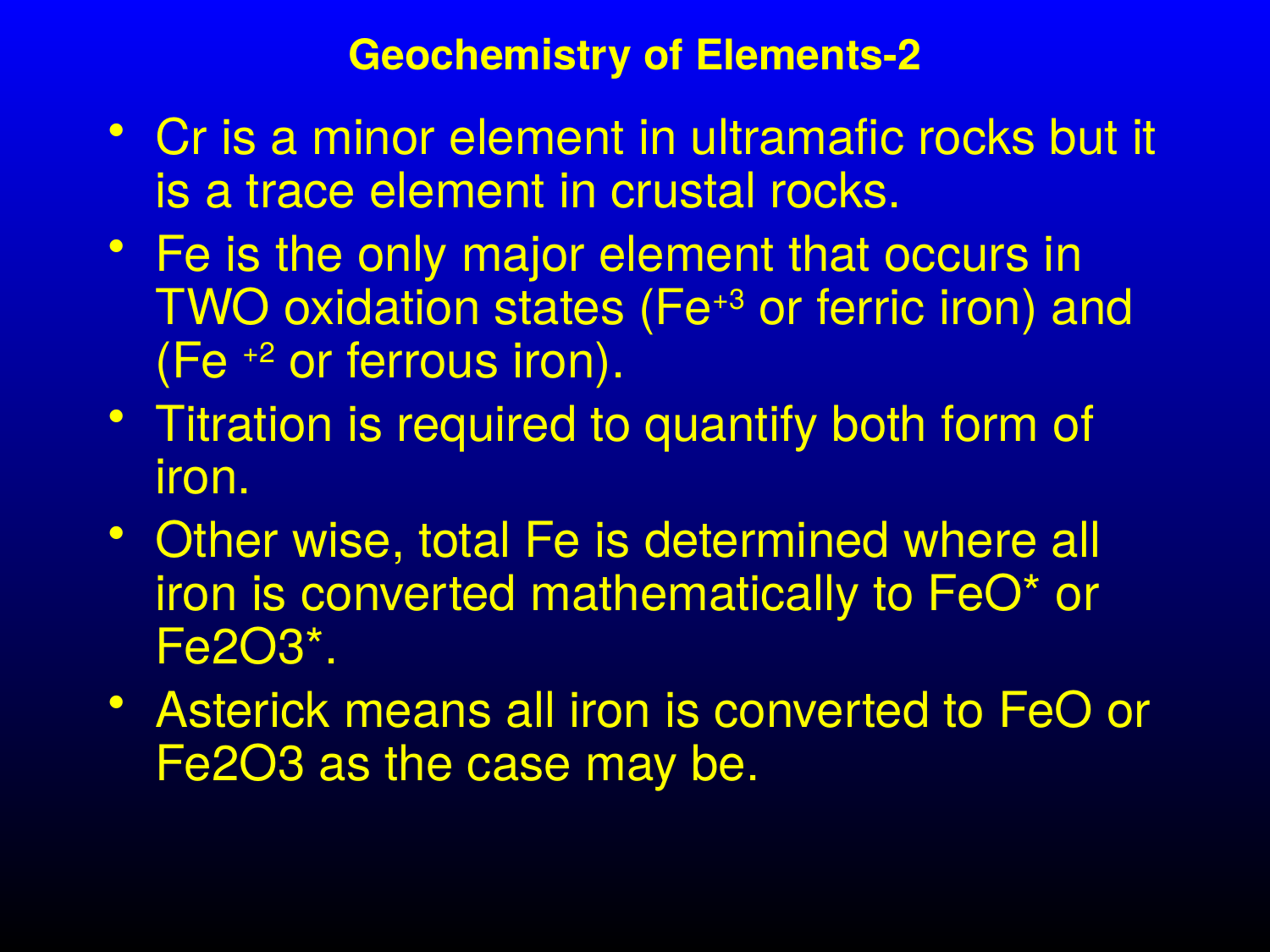

# Geochemistry of Elements-2
Cr is a minor element in ultramafic rocks but it is a trace element in crustal rocks.
Fe is the only major element that occurs in TWO oxidation states (Fe+3 or ferric iron) and (Fe +2 or ferrous iron).
Titration is required to quantify both form of iron.
Other wise, total Fe is determined where all iron is converted mathematically to FeO* or Fe2O3*.
Asterick means all iron is converted to FeO or Fe2O3 as the case may be.